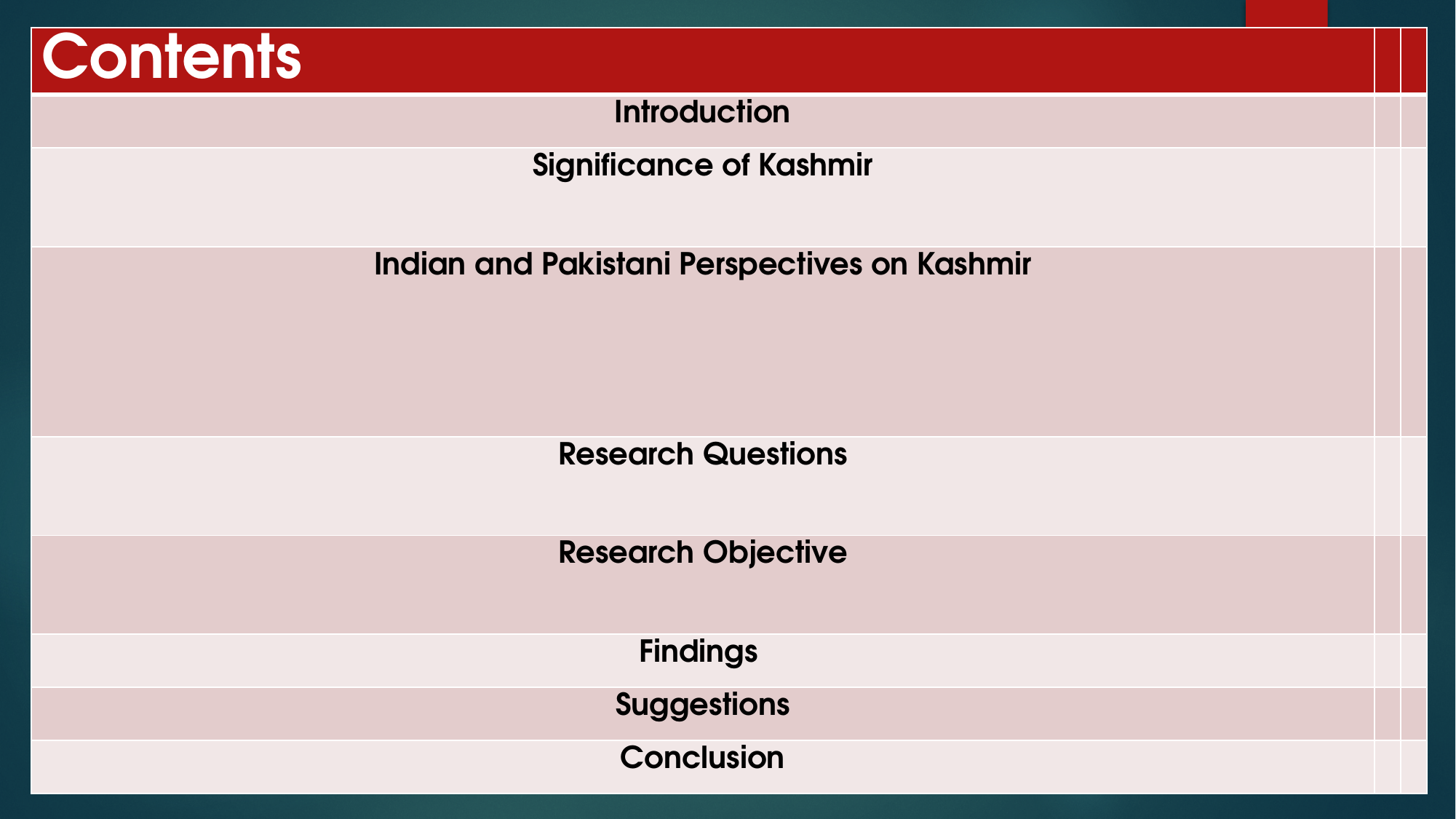

| Contents |  |  |
| --- | --- | --- |
| Introduction |  |  |
| Significance of Kashmir |  |  |
| Indian and Pakistani Perspectives on Kashmir |  |  |
| Research Questions |  |  |
| Research Objective |  |  |
| Findings |  |  |
| Suggestions |  |  |
| Conclusion |  |  |
|  |  |
| --- | --- |